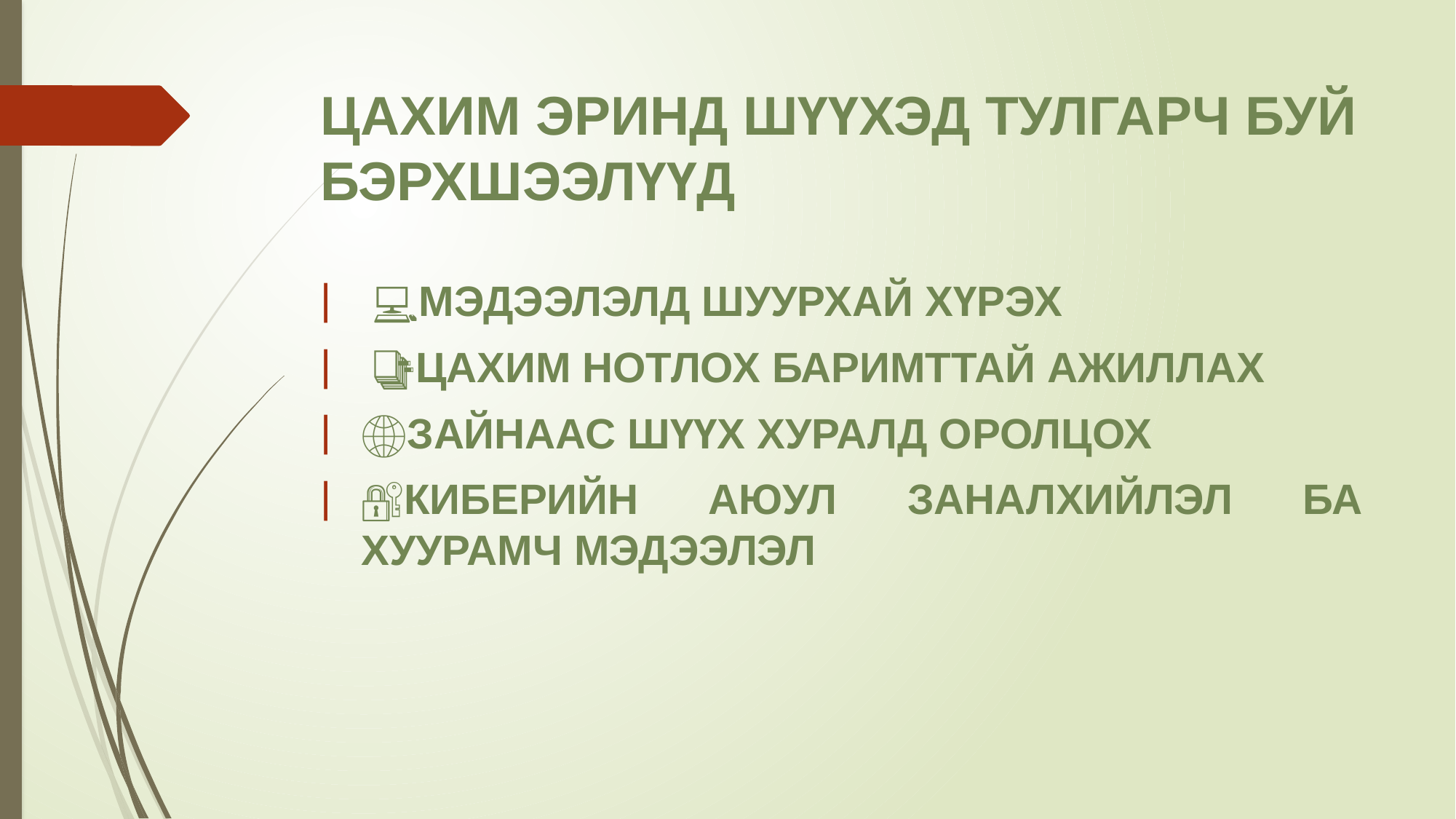

# ЦАХИМ ЭРИНД ШҮҮХЭД ТУЛГАРЧ БУЙ БЭРХШЭЭЛҮҮД
 💻МЭДЭЭЛЭЛД ШУУРХАЙ ХҮРЭХ
 📑ЦАХИМ НОТЛОХ БАРИМТТАЙ АЖИЛЛАХ
🌐ЗАЙНААС ШҮҮХ ХУРАЛД ОРОЛЦОХ
🔐КИБЕРИЙН АЮУЛ ЗАНАЛХИЙЛЭЛ БА ХУУРАМЧ МЭДЭЭЛЭЛ